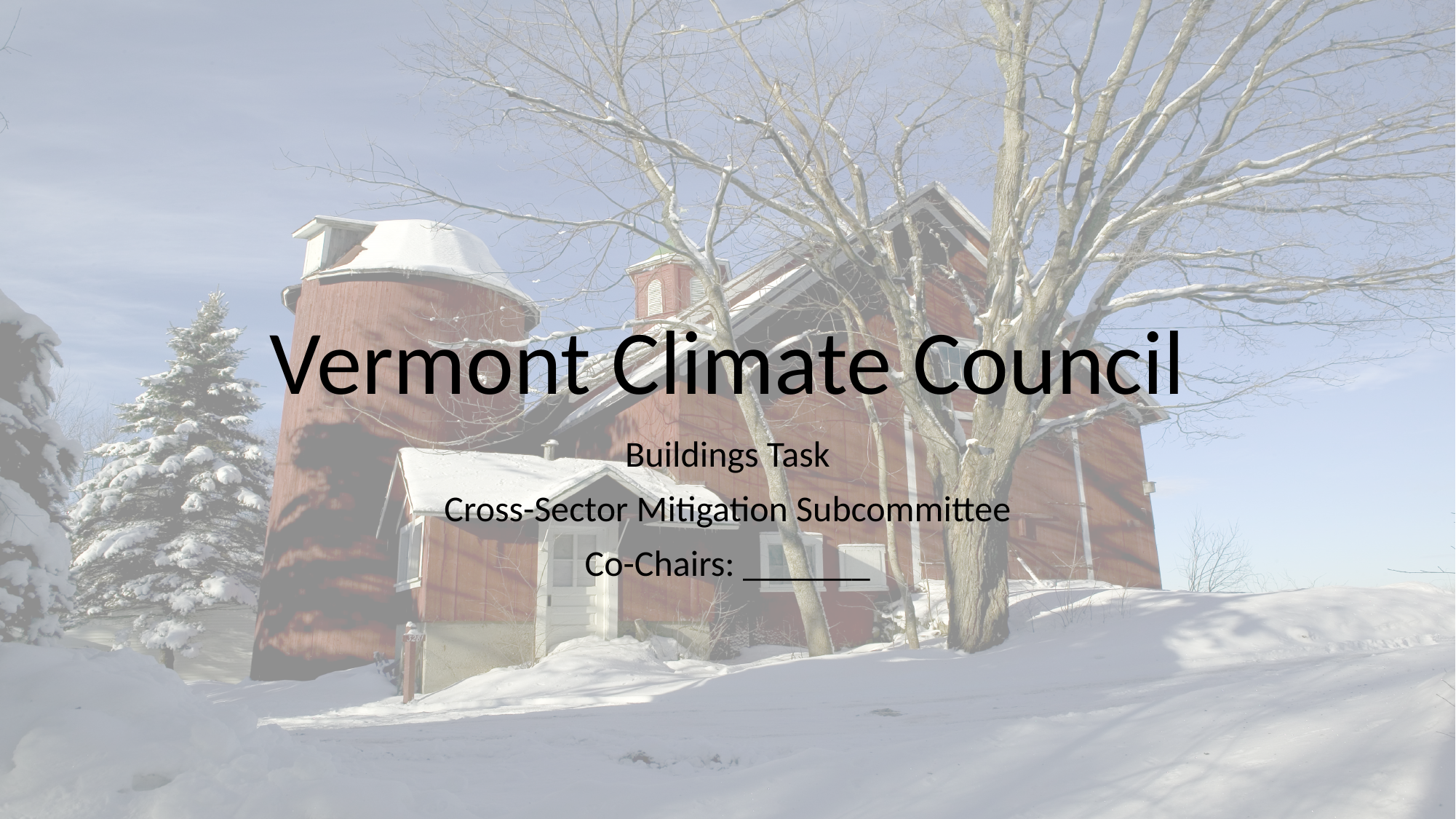

# Vermont Climate Council
Buildings Task
Cross-Sector Mitigation Subcommittee
Co-Chairs: _______